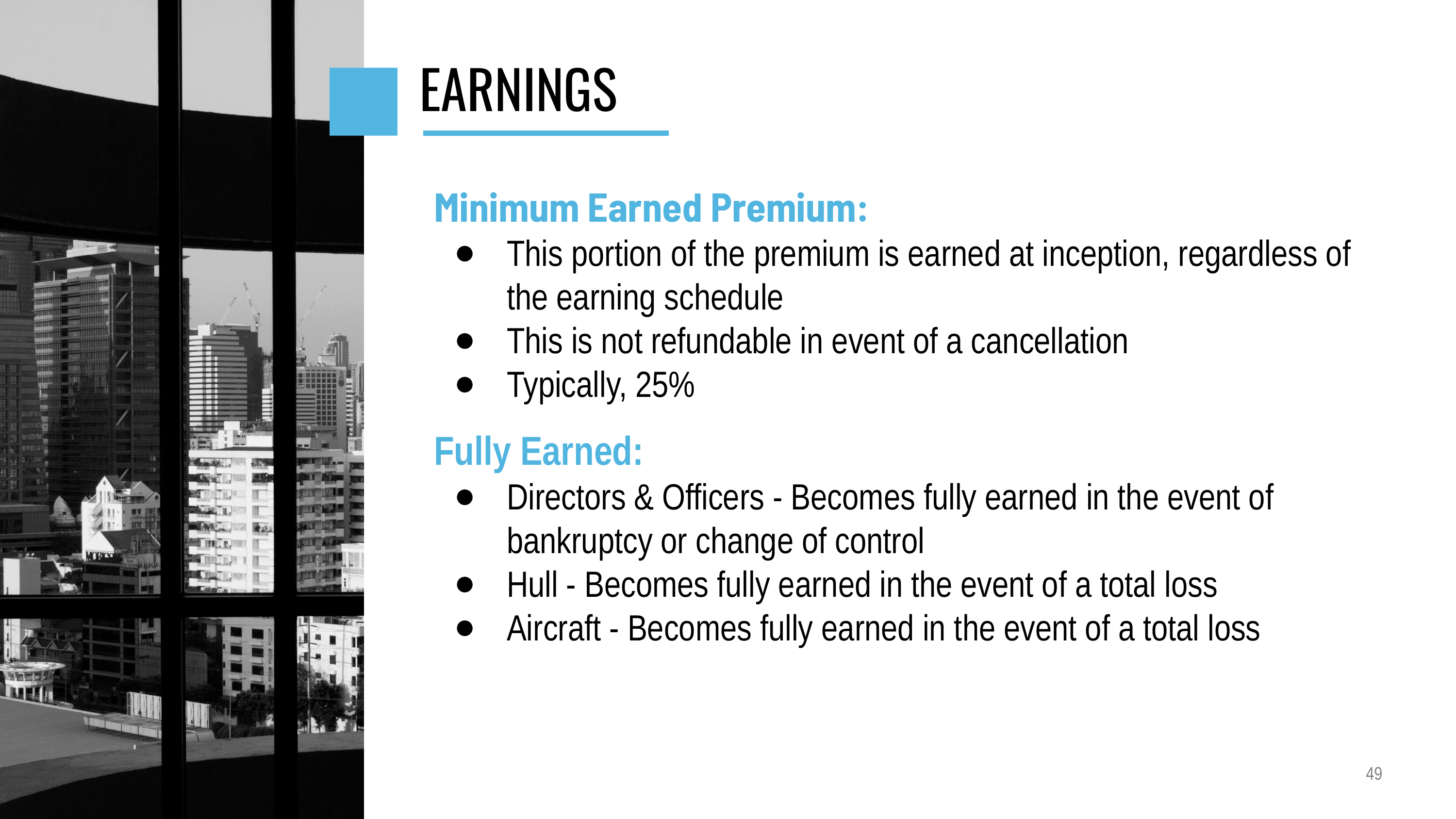

# Earnings
Minimum Earned Premium:
This portion of the premium is earned at inception, regardless of the earning schedule
This is not refundable in event of a cancellation
Typically, 25%
Fully Earned:
Directors & Officers - Becomes fully earned in the event of bankruptcy or change of control
Hull - Becomes fully earned in the event of a total loss
Aircraft - Becomes fully earned in the event of a total loss
49